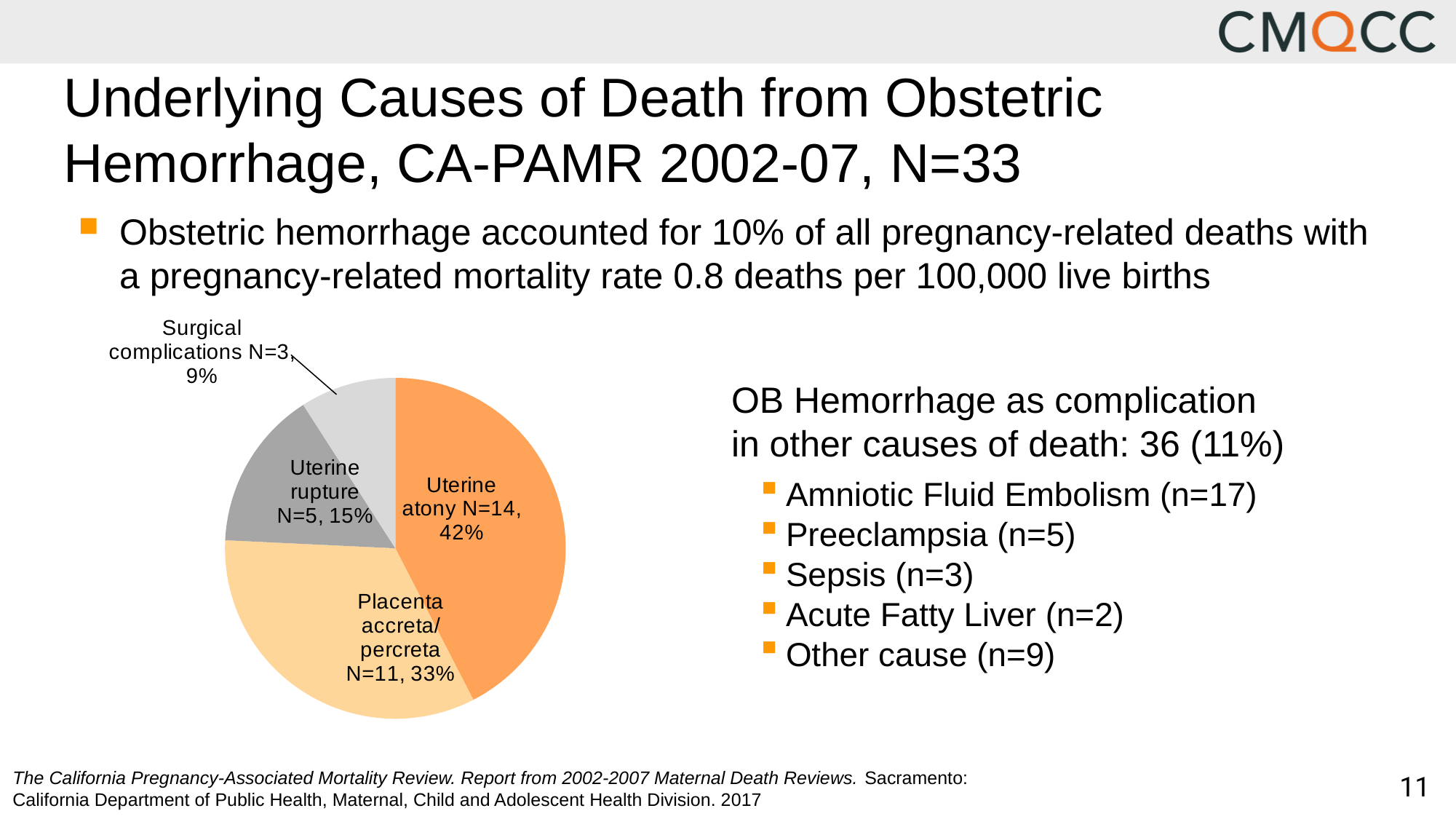

# Underlying Causes of Death from Obstetric Hemorrhage, CA-PAMR 2002-07, N=33
Obstetric hemorrhage accounted for 10% of all pregnancy-related deaths with a pregnancy-related mortality rate 0.8 deaths per 100,000 live births

### Chart

| Category |  |
|---|---|
| Uterine atony | 14.0 |
| Placenta accreta/percreta | 11.0 |
| Uterine rupture | 5.0 |
| Surgical complications | 3.0 |
OB Hemorrhage as complication
in other causes of death: 36 (11%)
Amniotic Fluid Embolism (n=17)
Preeclampsia (n=5)
Sepsis (n=3)
Acute Fatty Liver (n=2)
Other cause (n=9)
The California Pregnancy-Associated Mortality Review. Report from 2002-2007 Maternal Death Reviews. Sacramento: California Department of Public Health, Maternal, Child and Adolescent Health Division. 2017